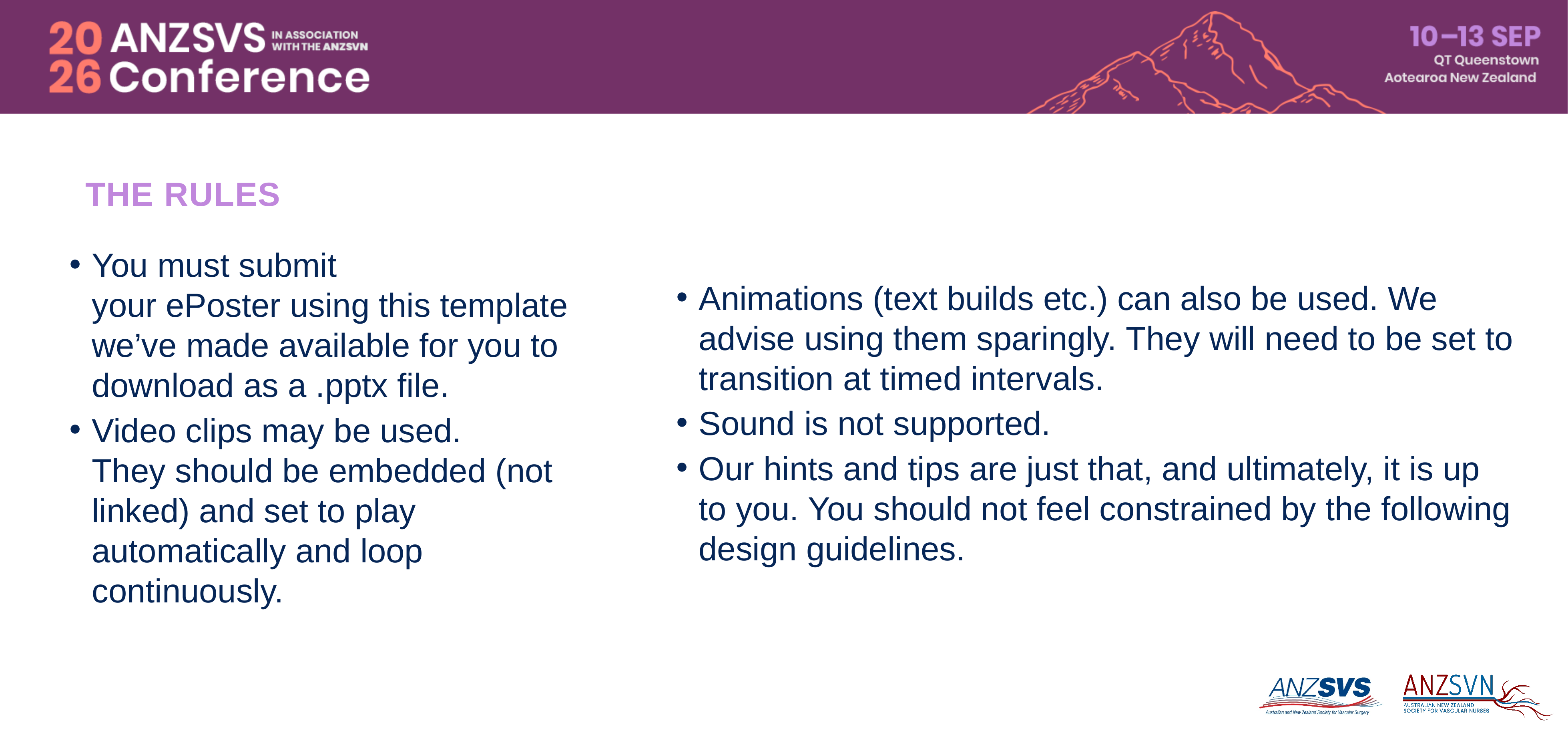

THE RULES
You must submit your ePoster using this template we’ve made available for you to download as a .pptx file.​
Video clips may be used. They should be embedded (not linked) and set to play automatically and loop continuously.
Animations (text builds etc.) can also be used. We advise using them sparingly. They will need to be set to transition at timed intervals.​
Sound is not supported. ​
Our hints and tips are just that, and ultimately, it is up to you. You should not feel constrained by the following design guidelines.